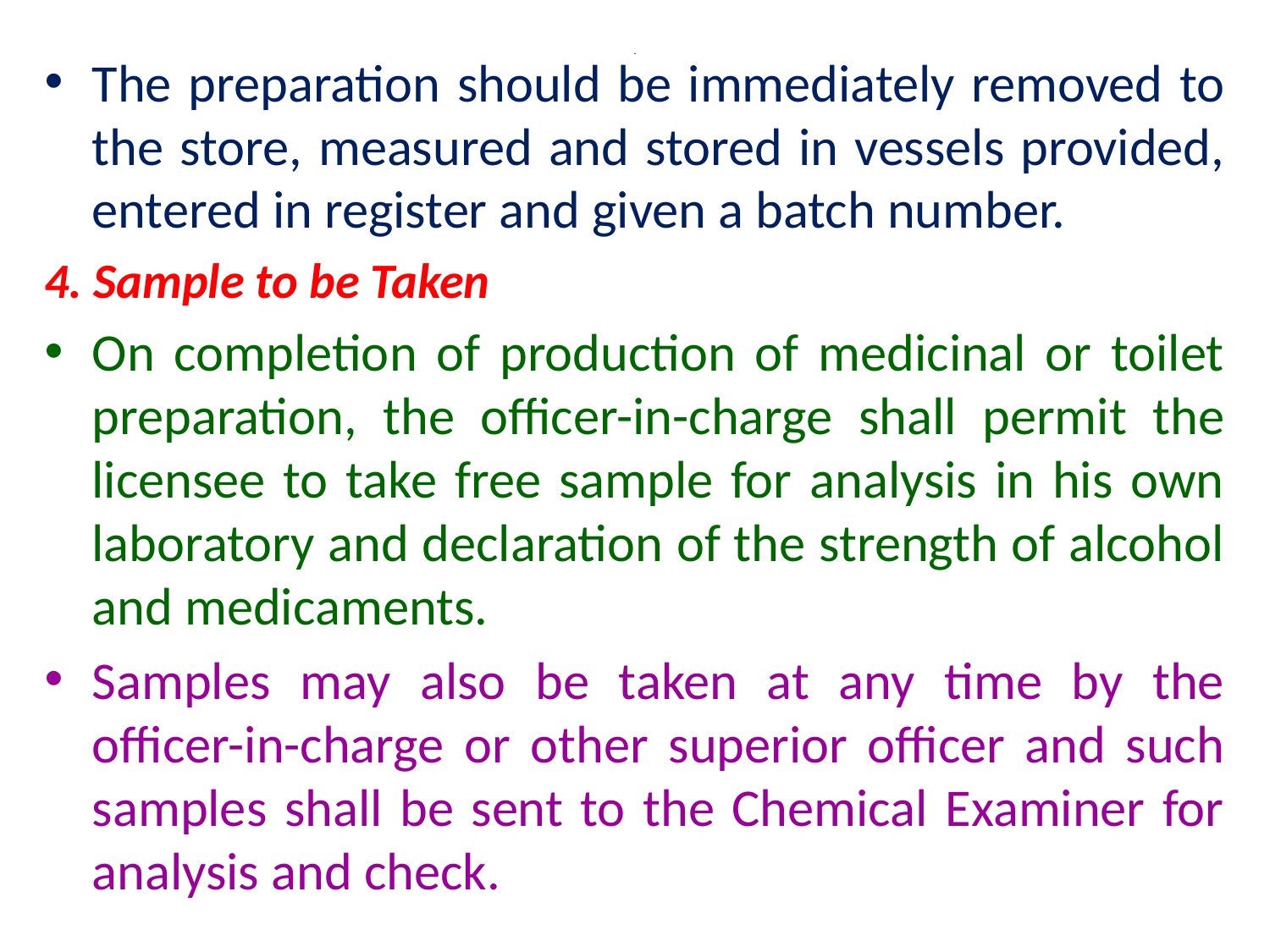

# .
The preparation should be immediately removed to the store, measured and stored in vessels provided, entered in register and given a batch number.
4. Sample to be Taken
On completion of production of medicinal or toilet preparation, the officer-in-charge shall permit the licensee to take free sample for analysis in his own laboratory and declaration of the strength of alcohol and medicaments.
Samples may also be taken at any time by the officer-in-charge or other superior officer and such samples shall be sent to the Chemical Examiner for analysis and check.